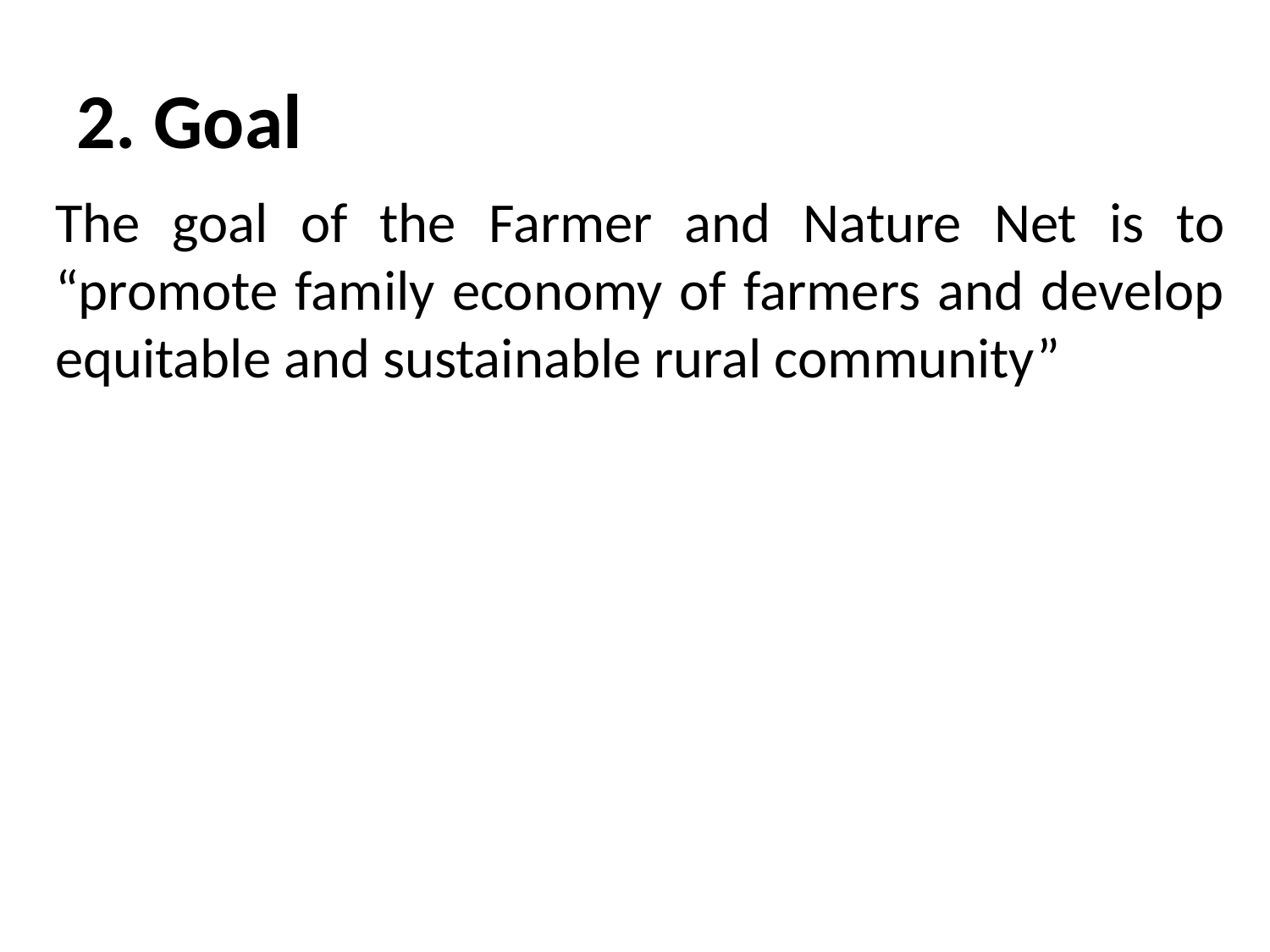

# 2. Goal
The goal of the Farmer and Nature Net is to “promote family economy of farmers and develop equitable and sustainable rural community”